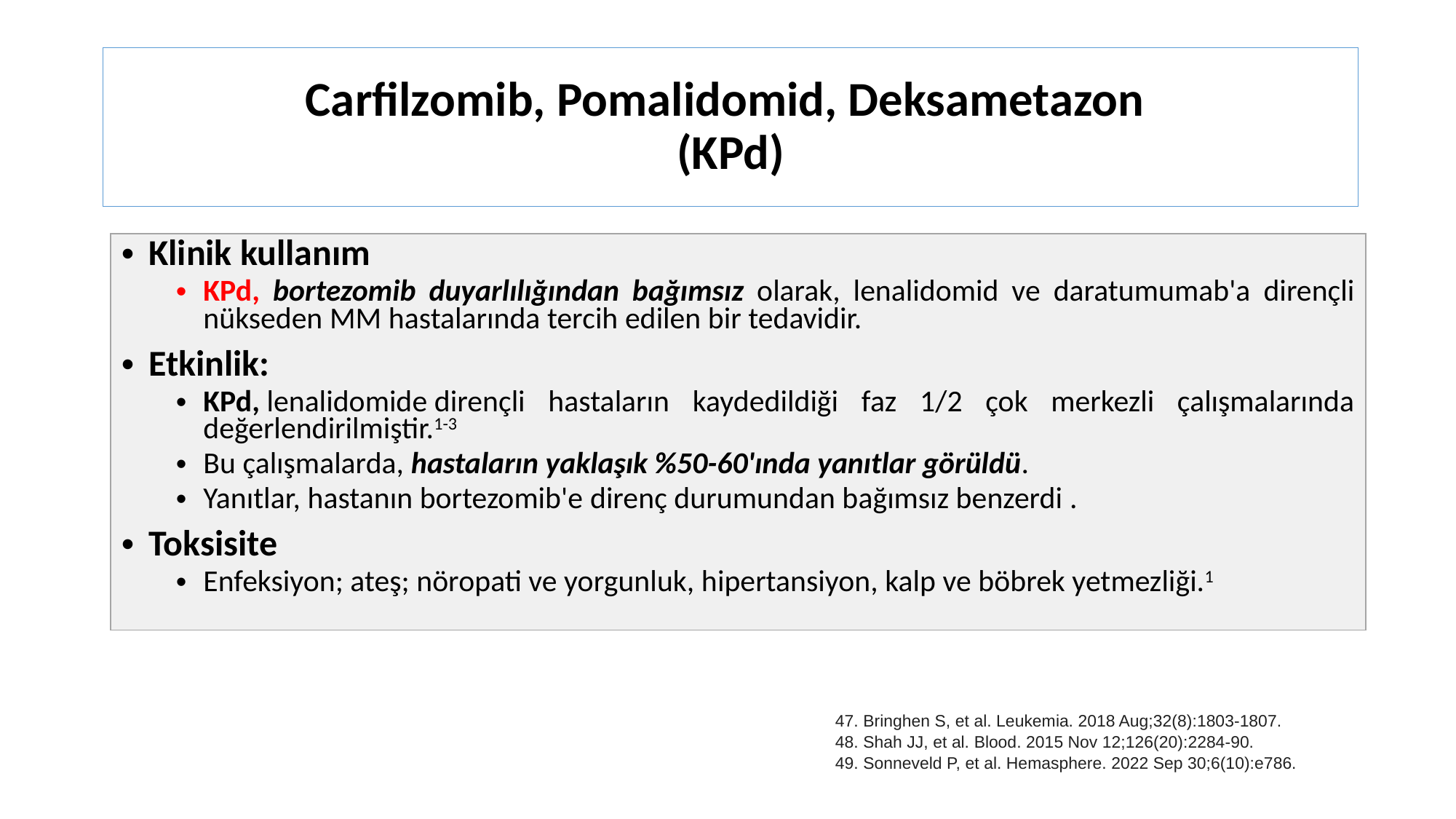

# Carfilzomib, Pomalidomid, Deksametazon (KPd)
| Klinik kullanım KPd, bortezomib duyarlılığından bağımsız olarak, lenalidomid ve daratumumab'a dirençli nükseden MM hastalarında tercih edilen bir tedavidir. Etkinlik: KPd, lenalidomide dirençli hastaların kaydedildiği faz 1/2 çok merkezli çalışmalarında değerlendirilmiştir.1-3  Bu çalışmalarda, hastaların yaklaşık %50-60'ında yanıtlar görüldü. Yanıtlar, hastanın bortezomib'e direnç durumundan bağımsız benzerdi .  Toksisite Enfeksiyon; ateş; nöropati ve yorgunluk, hipertansiyon, kalp ve böbrek yetmezliği.1 |
| --- |

47. Bringhen S, et al. Leukemia. 2018 Aug;32(8):1803-1807.
48. Shah JJ, et al. Blood. 2015 Nov 12;126(20):2284-90.
49. Sonneveld P, et al. Hemasphere. 2022 Sep 30;6(10):e786.